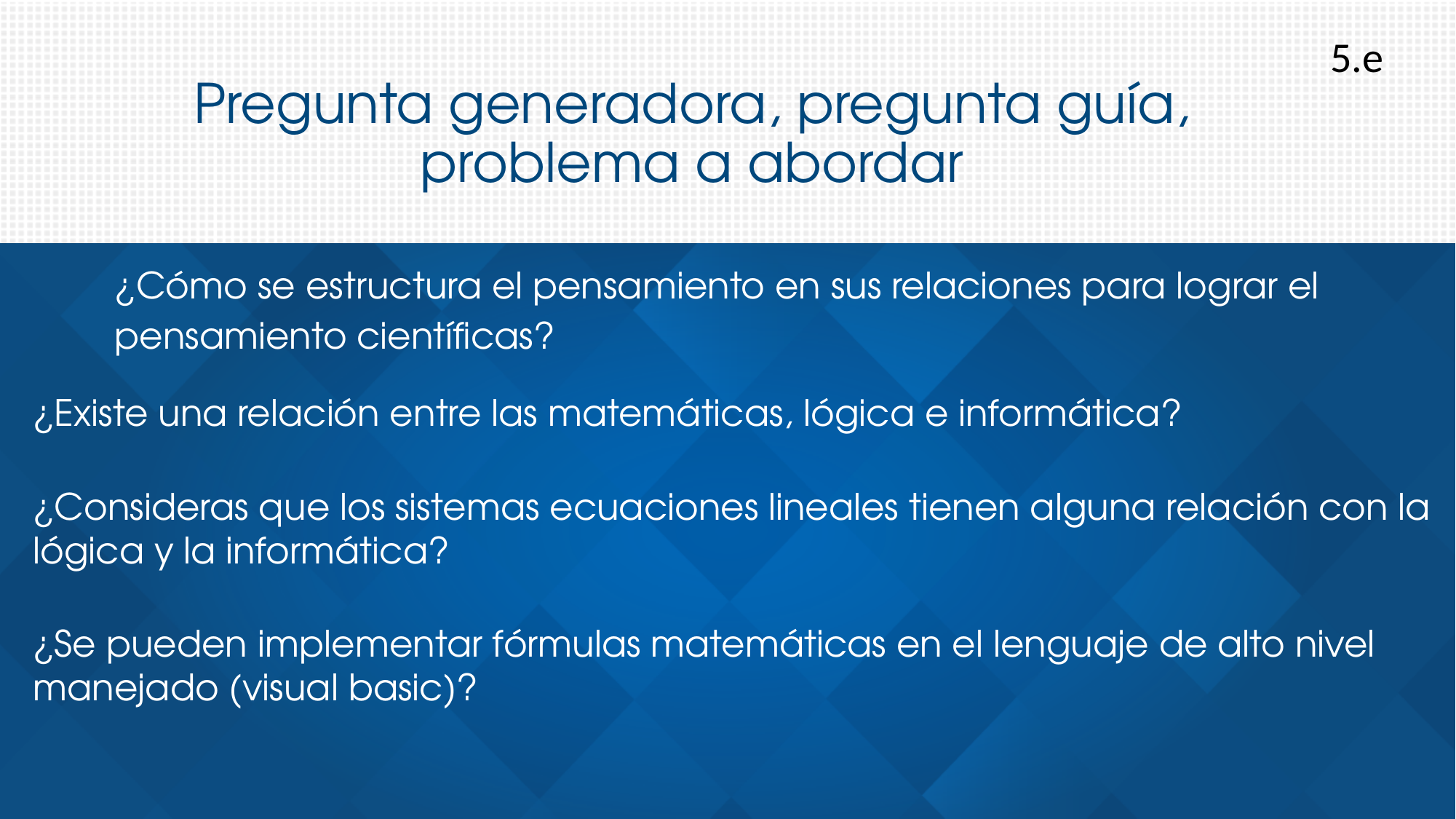

5.e
# Pregunta generadora, pregunta guía, problema a abordar
¿Cómo se estructura el pensamiento en sus relaciones para lograr el pensamiento científicas?
¿Existe una relación entre las matemáticas, lógica e informática?

¿Consideras que los sistemas ecuaciones lineales tienen alguna relación con la lógica y la informática?
¿Se pueden implementar fórmulas matemáticas en el lenguaje de alto nivel manejado (visual basic)?